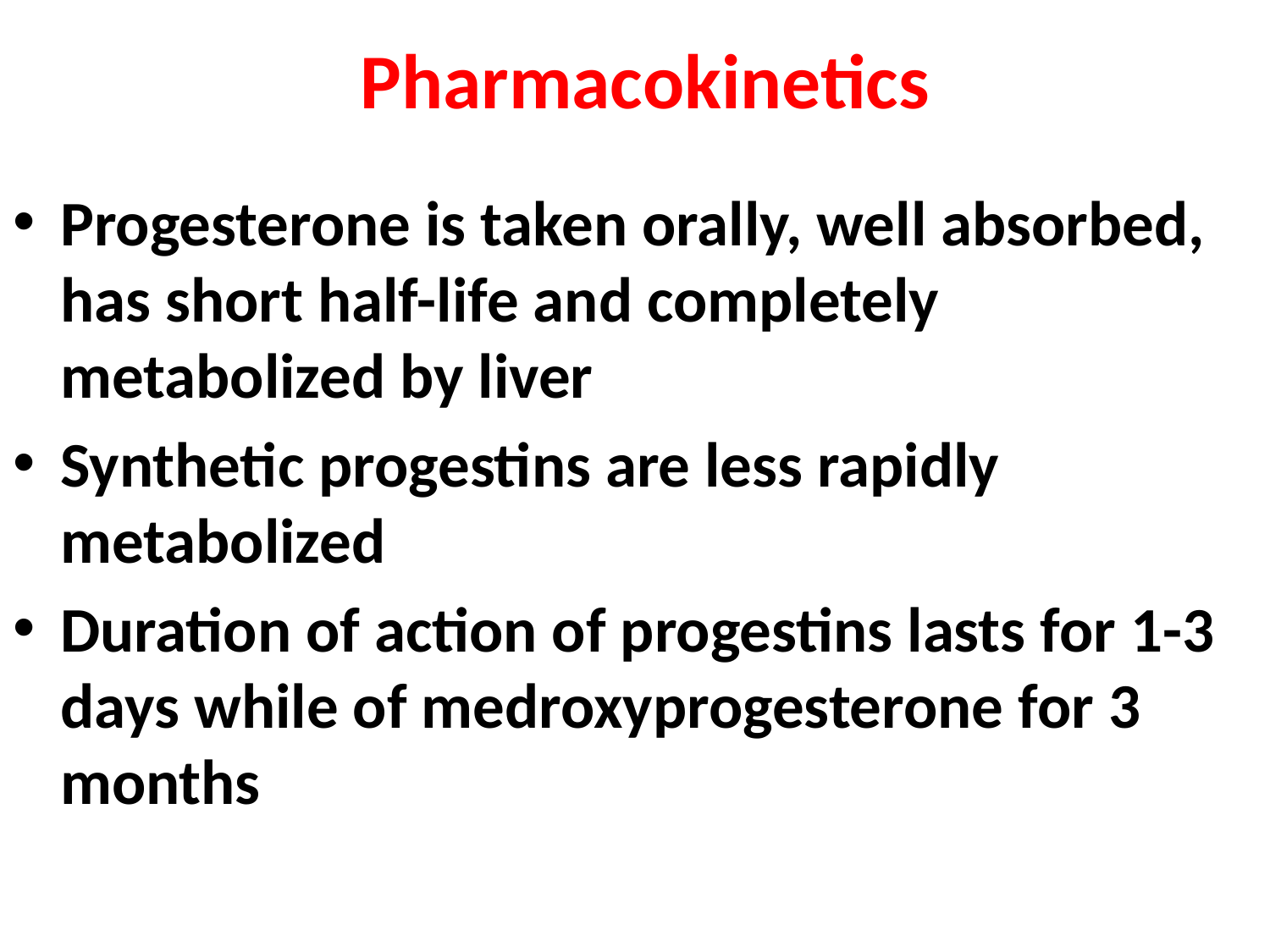

# Pharmacokinetics
Progesterone is taken orally, well absorbed, has short half-life and completely metabolized by liver
Synthetic progestins are less rapidly metabolized
Duration of action of progestins lasts for 1-3 days while of medroxyprogesterone for 3 months